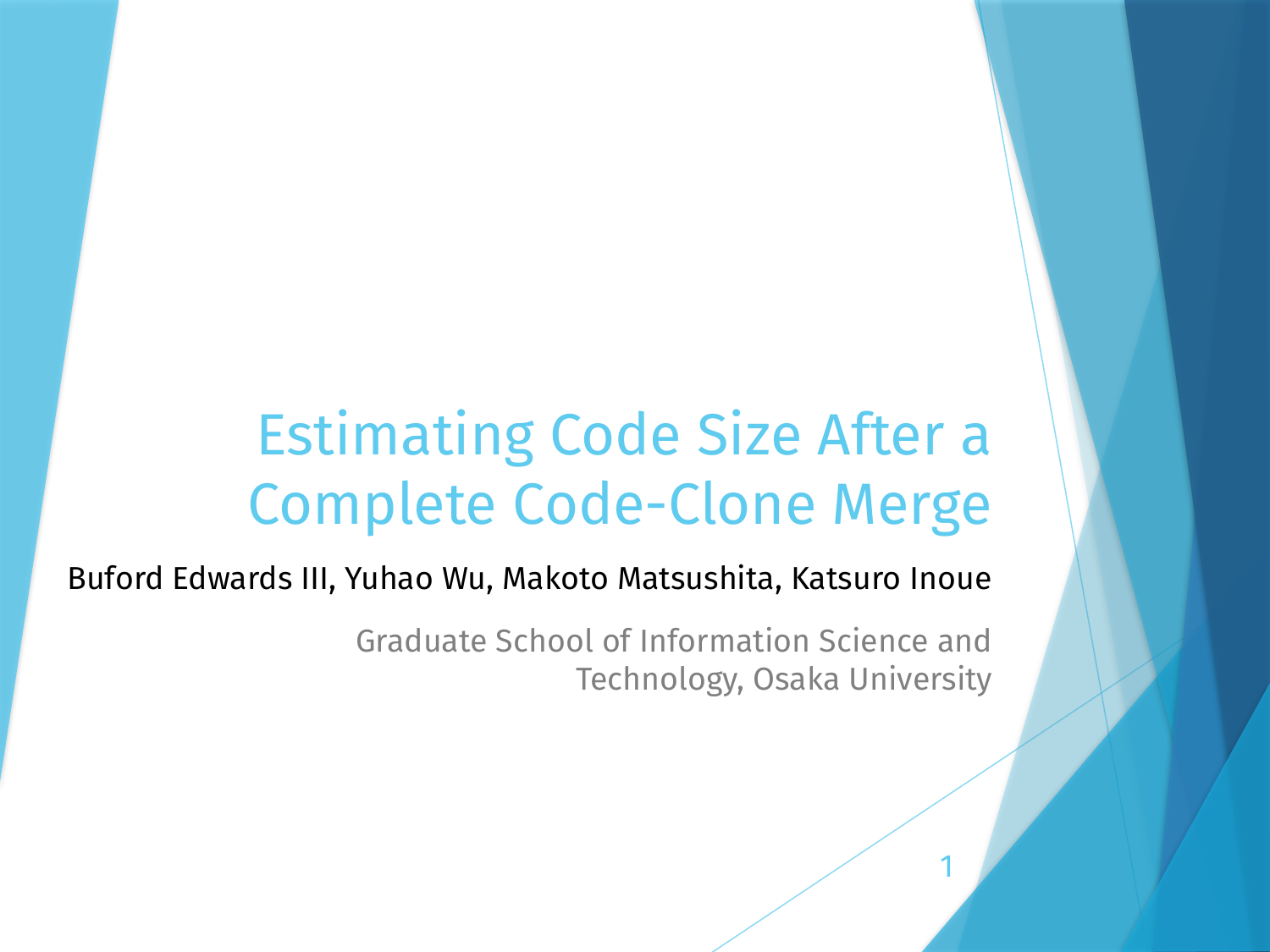

# Estimating Code Size After a Complete Code-Clone Merge
Buford Edwards III, Yuhao Wu, Makoto Matsushita, Katsuro Inoue
Graduate School of Information Science and Technology, Osaka University
1